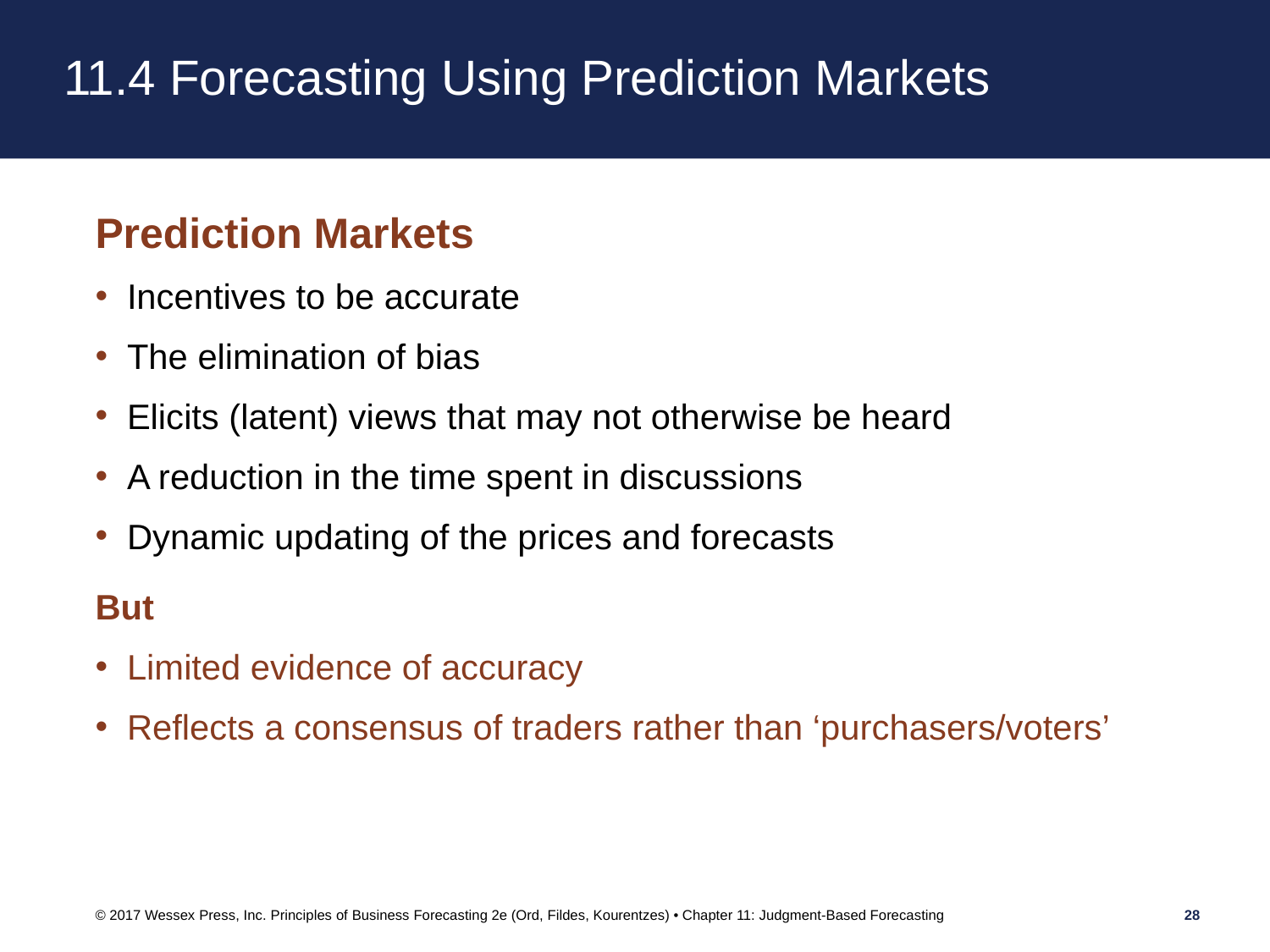

# 11.4 Forecasting Using Prediction Markets
Prediction Markets
Incentives to be accurate
The elimination of bias
Elicits (latent) views that may not otherwise be heard
A reduction in the time spent in discussions
Dynamic updating of the prices and forecasts
But
Limited evidence of accuracy
Reflects a consensus of traders rather than ‘purchasers/voters’
© 2017 Wessex Press, Inc. Principles of Business Forecasting 2e (Ord, Fildes, Kourentzes) • Chapter 11: Judgment-Based Forecasting
28